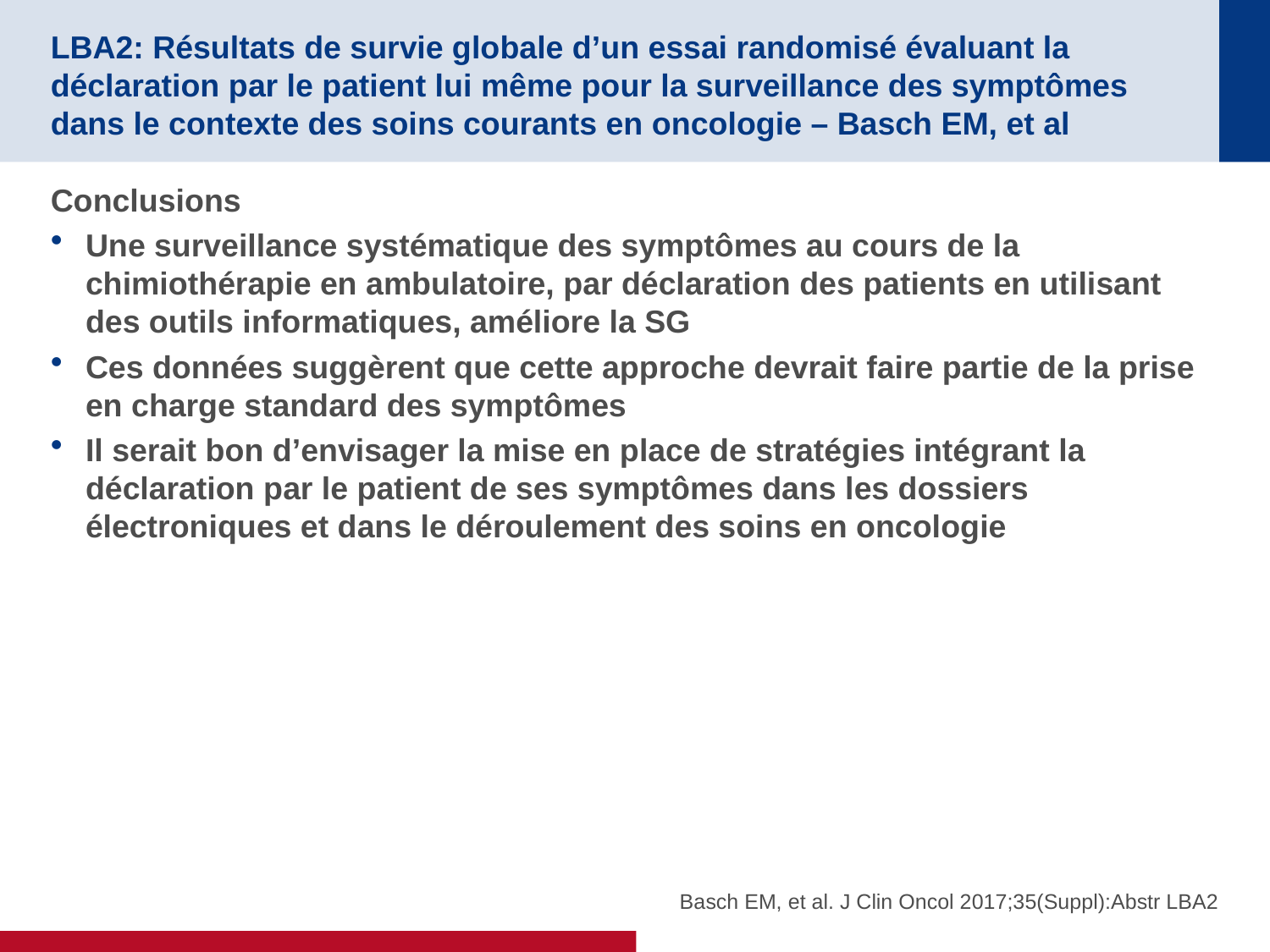

# LBA2: Résultats de survie globale d’un essai randomisé évaluant la déclaration par le patient lui même pour la surveillance des symptômes dans le contexte des soins courants en oncologie – Basch EM, et al
Conclusions
Une surveillance systématique des symptômes au cours de la chimiothérapie en ambulatoire, par déclaration des patients en utilisant des outils informatiques, améliore la SG
Ces données suggèrent que cette approche devrait faire partie de la prise en charge standard des symptômes
Il serait bon d’envisager la mise en place de stratégies intégrant la déclaration par le patient de ses symptômes dans les dossiers électroniques et dans le déroulement des soins en oncologie
Basch EM, et al. J Clin Oncol 2017;35(Suppl):Abstr LBA2